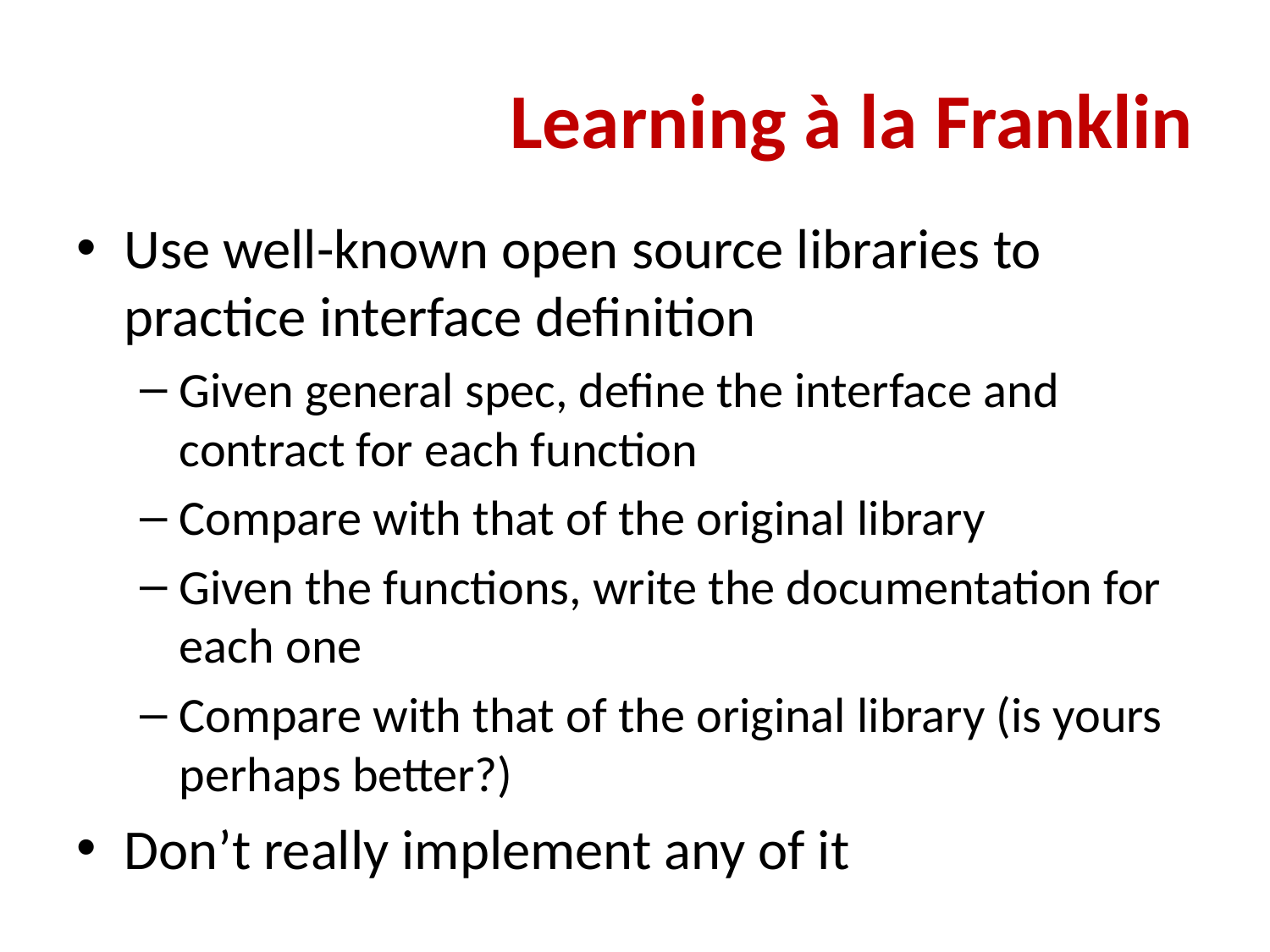

# Learning à la Franklin
Use well-known open source libraries to practice interface definition
Given general spec, define the interface and contract for each function
Compare with that of the original library
Given the functions, write the documentation for each one
Compare with that of the original library (is yours perhaps better?)
Don’t really implement any of it